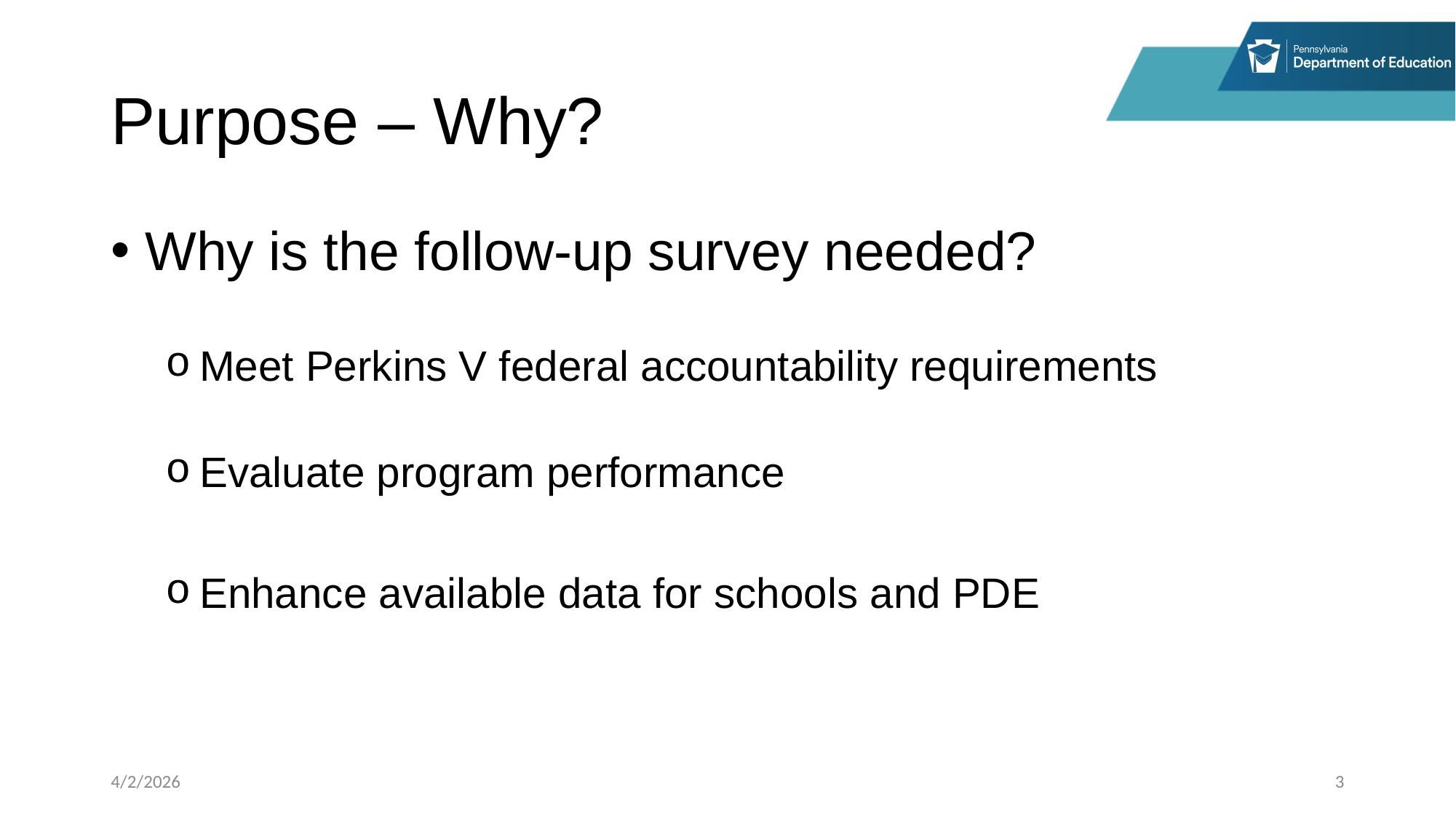

# Purpose – Why?
Why is the follow-up survey needed?

Meet Perkins V federal accountability requirements

Evaluate program performance

Enhance available data for schools and PDE

4/2/2026
3